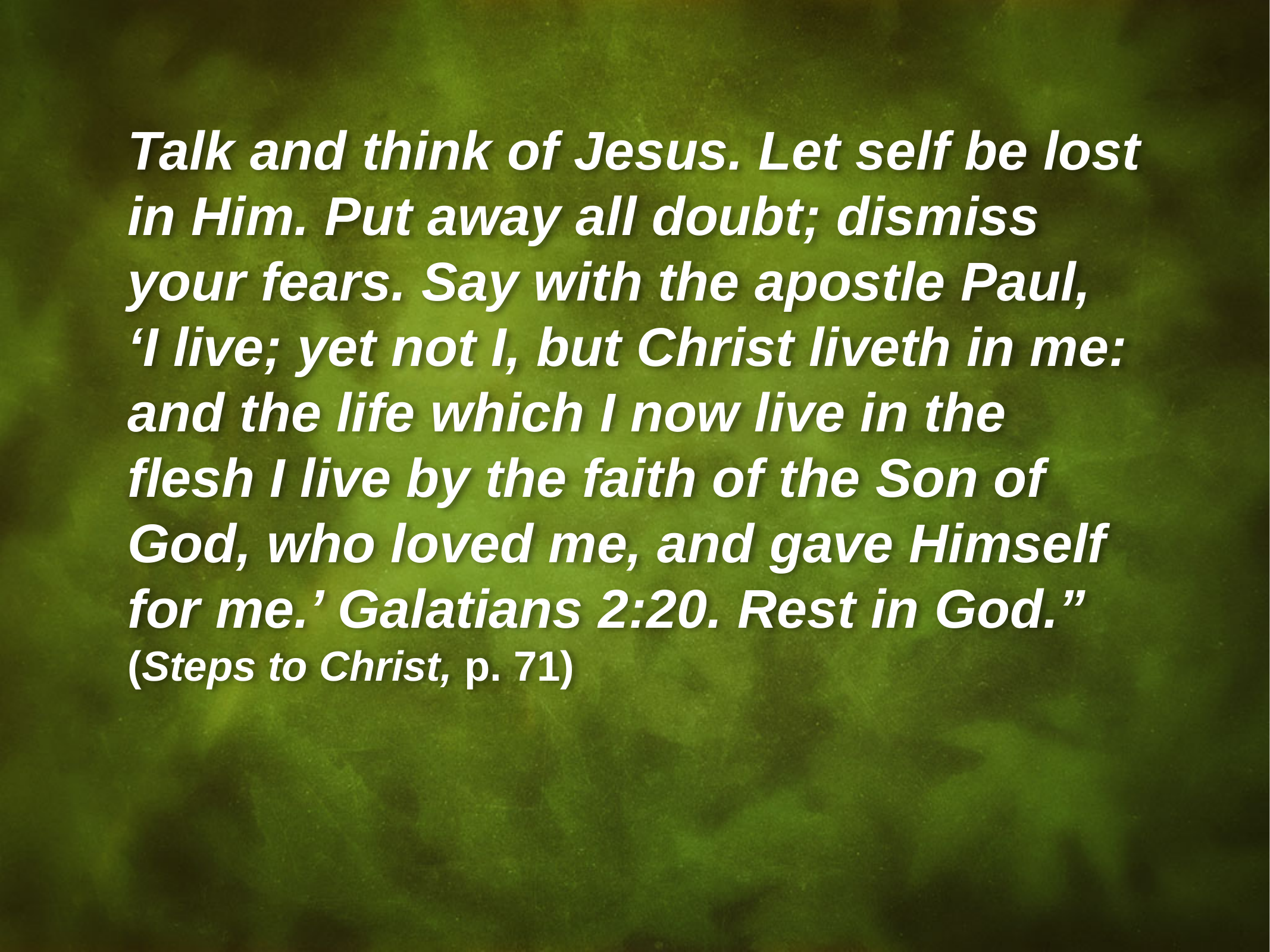

Talk and think of Jesus. Let self be lost in Him. Put away all doubt; dismiss your fears. Say with the apostle Paul,
‘I live; yet not I, but Christ liveth in me: and the life which I now live in the flesh I live by the faith of the Son of God, who loved me, and gave Himself for me.’ Galatians 2:20. Rest in God.” (Steps to Christ, p. 71)